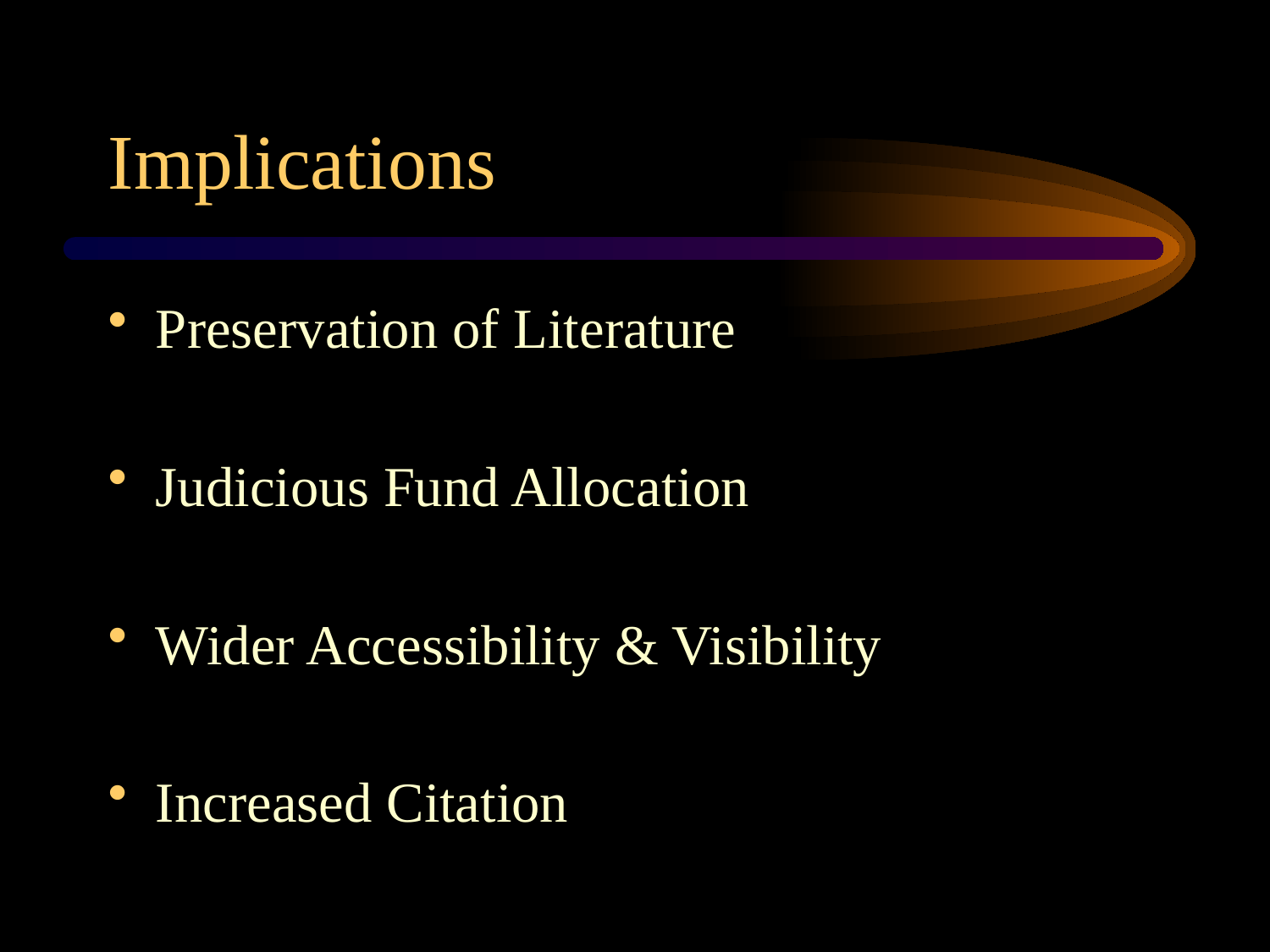

# Implications
Preservation of Literature

Judicious Fund Allocation

Wider Accessibility & Visibility

Increased Citation